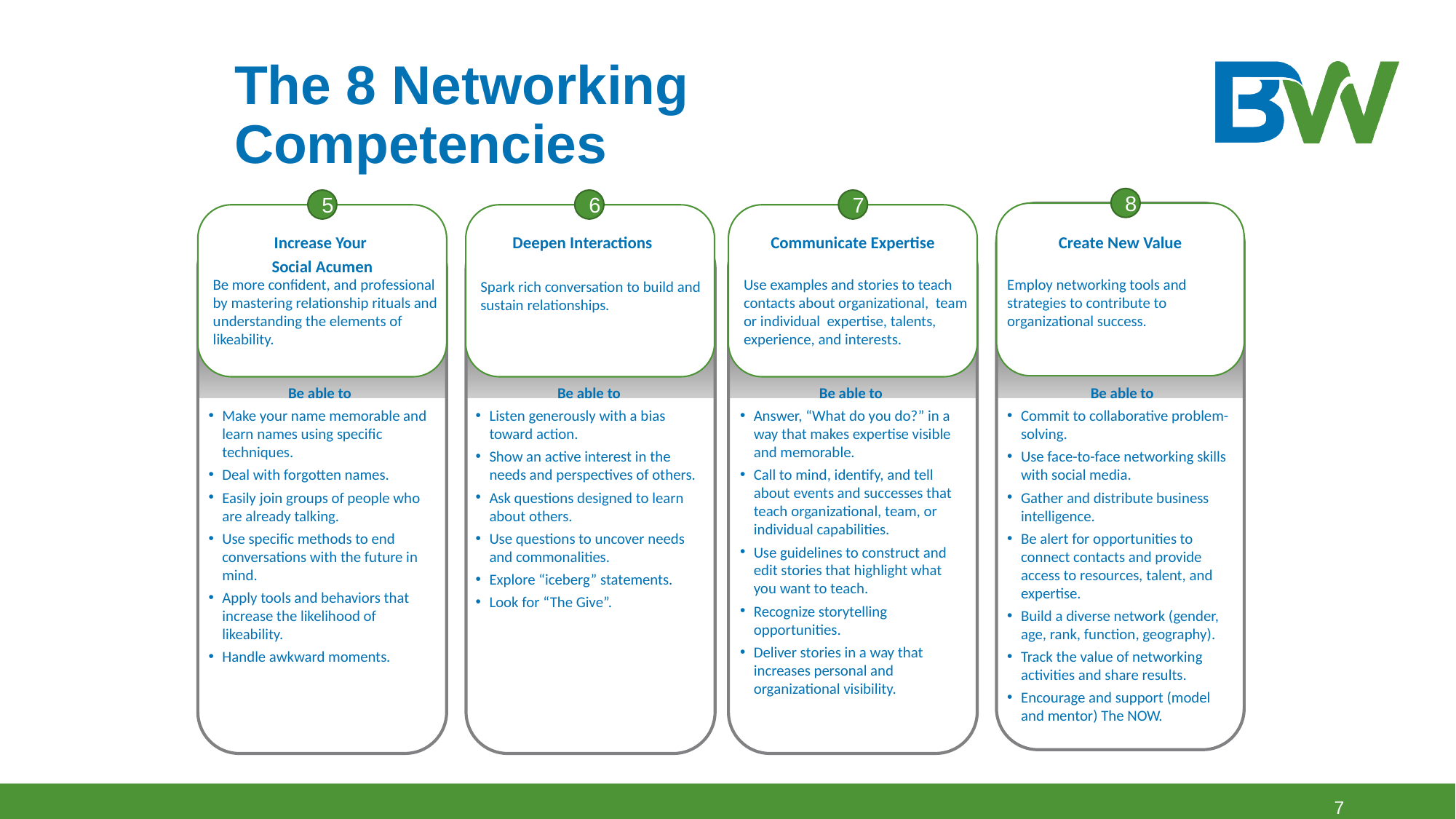

# The 8 Networking Competencies
8
5

Increase Your
Social Acumen

Be more confident, and professional by mastering relationship rituals and understanding the elements of likeability.

Be able to
Make your name memorable and learn names using specific techniques.
Deal with forgotten names.
Easily join groups of people who are already talking.
Use specific methods to end conversations with the future in mind.
Apply tools and behaviors that increase the likelihood of likeability.
Handle awkward moments.

6

Deepen Interactions

Spark rich conversation to build and sustain relationships.

Be able to
Listen generously with a bias toward action.
Show an active interest in the needs and perspectives of others.
Ask questions designed to learn about others.
Use questions to uncover needs and commonalities.
Explore “iceberg” statements.
Look for “The Give”.
7

Communicate Expertise

Use examples and stories to teach contacts about organizational,  team or individual  expertise, talents, experience, and interests.

Be able to
Answer, “What do you do?” in a way that makes expertise visible and memorable.
Call to mind, identify, and tell about events and successes that teach organizational, team, or individual capabilities.
Use guidelines to construct and edit stories that highlight what you want to teach.
Recognize storytelling opportunities.
Deliver stories in a way that increases personal and organizational visibility.

Create New Value
Employ networking tools and strategies to contribute to organizational success.

 Be able to
Commit to collaborative problem-solving.
Use face-to-face networking skills with social media.
Gather and distribute business intelligence.
Be alert for opportunities to connect contacts and provide access to resources, talent, and expertise.
Build a diverse network (gender, age, rank, function, geography).
Track the value of networking activities and share results.
Encourage and support (model and mentor) The NOW.
7